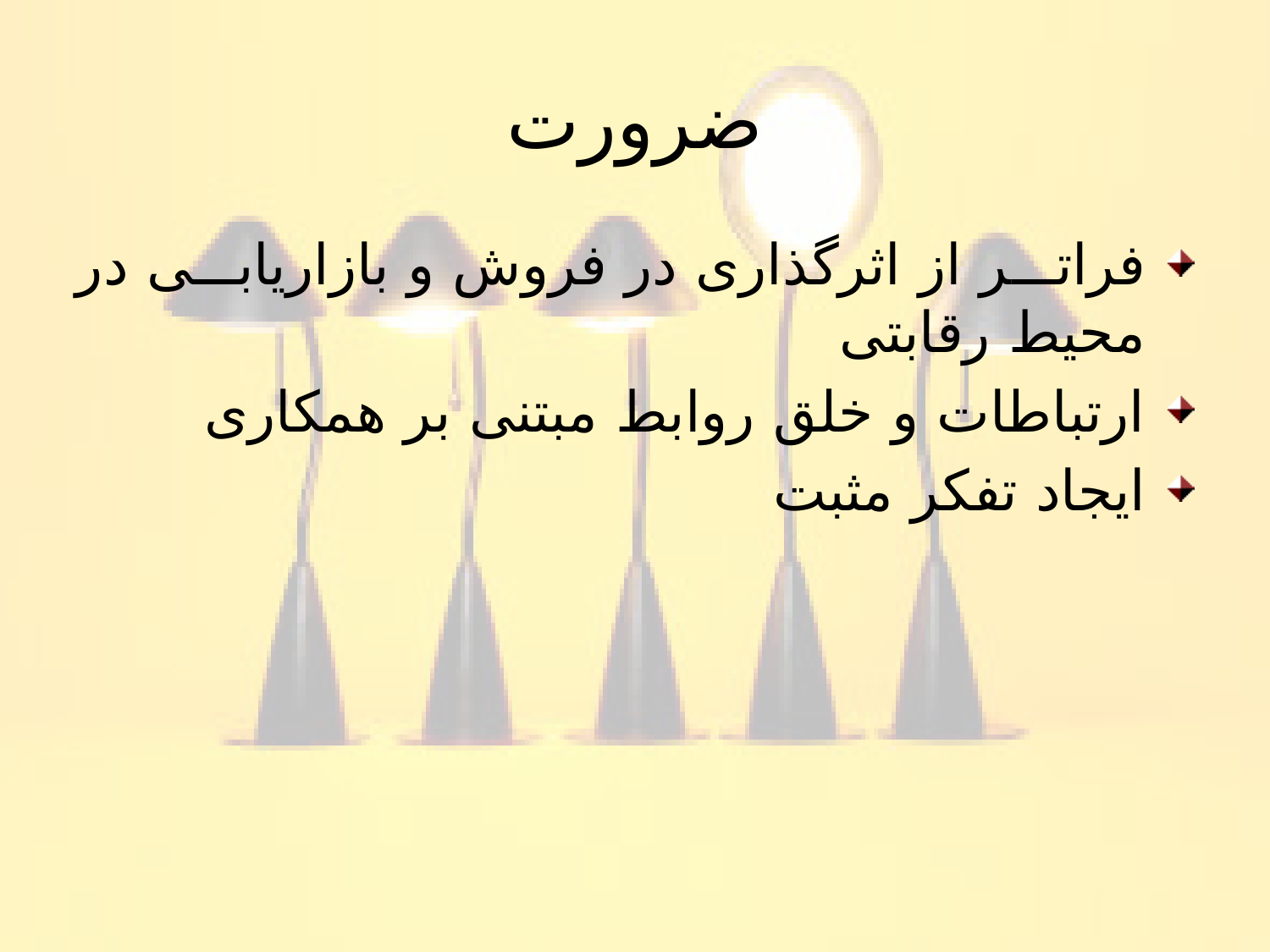

# ضرورت
فراتر از اثرگذاری در فروش و بازاریابی در محیط رقابتی
ارتباطات و خلق روابط مبتنی بر همکاری
ایجاد تفکر مثبت